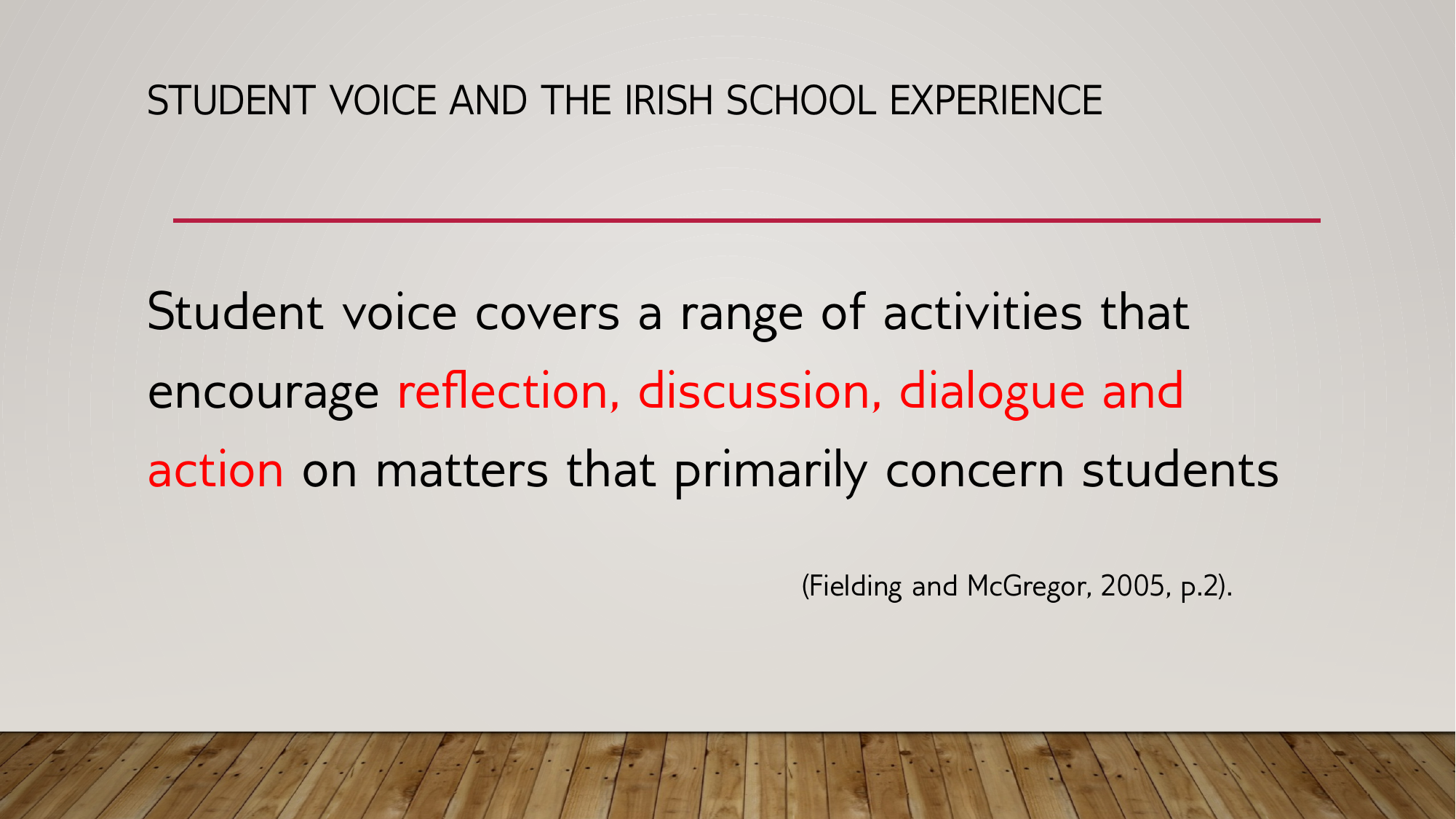

# Student Voice and the Irish School Experience

Student voice covers a range of activities that encourage reflection, discussion, dialogue and action on matters that primarily concern students

						(Fielding and McGregor, 2005, p.2).